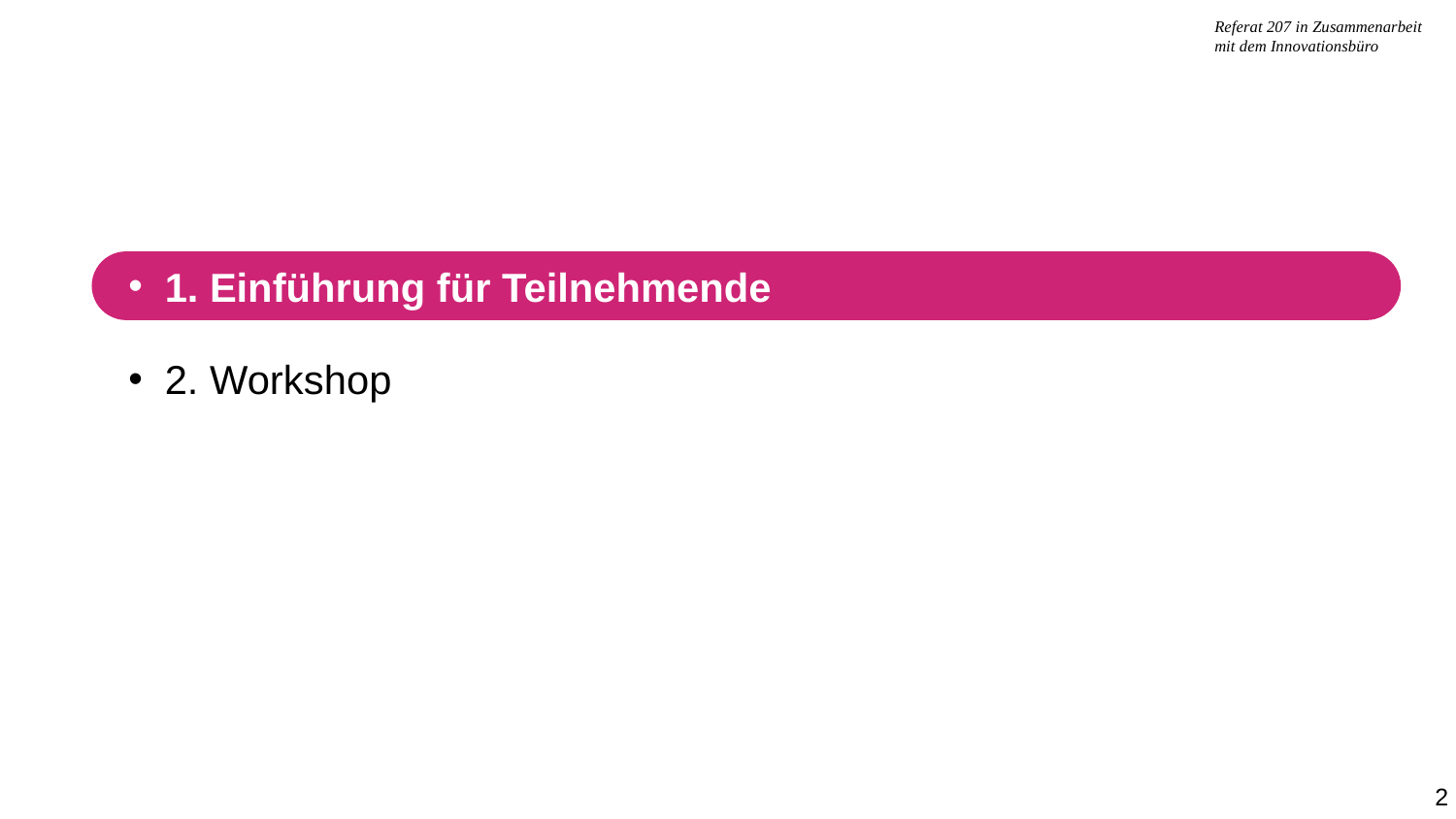

Referat 207 in Zusammenarbeit
mit dem Innovationsbüro
1. Einführung für Teilnehmende
2. Workshop

2